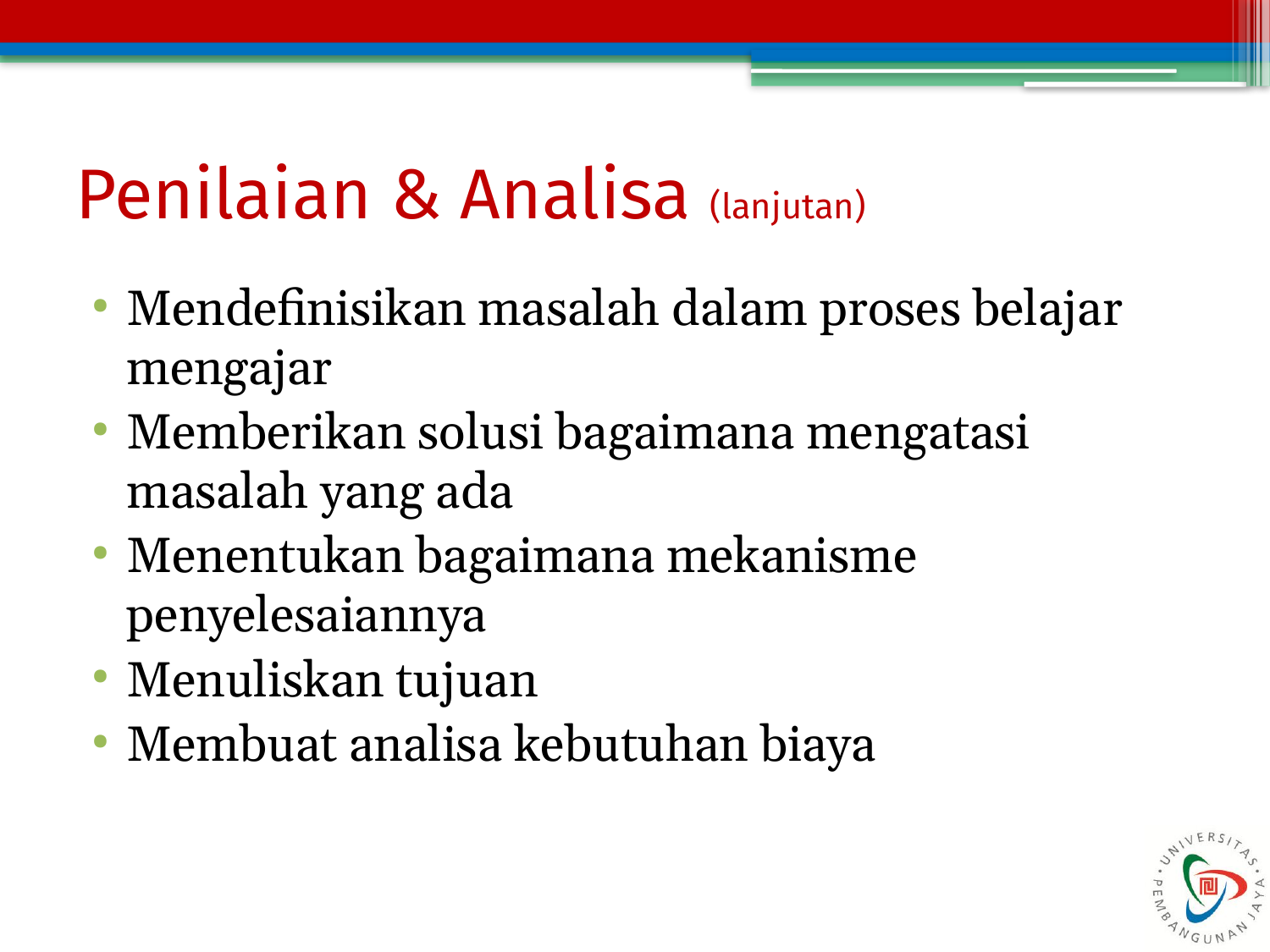

# Penilaian & Analisa (lanjutan)
Mendefinisikan masalah dalam proses belajar mengajar
Memberikan solusi bagaimana mengatasi masalah yang ada
Menentukan bagaimana mekanisme penyelesaiannya
Menuliskan tujuan
Membuat analisa kebutuhan biaya